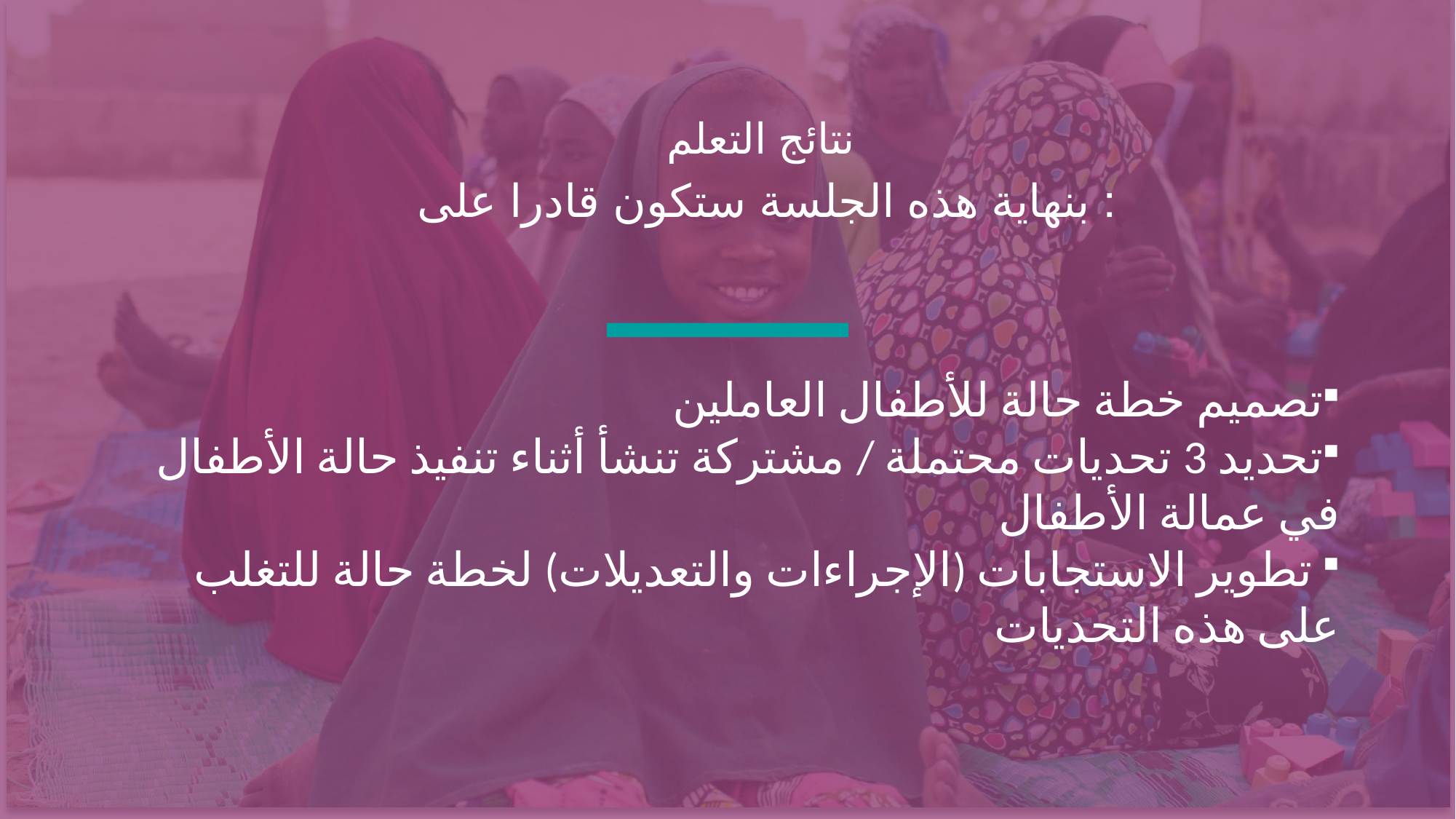

نتائج التعلم
بنهاية هذه الجلسة ستكون قادرا على :
تصميم خطة حالة للأطفال العاملين
تحديد 3 تحديات محتملة / مشتركة تنشأ أثناء تنفيذ حالة الأطفال في عمالة الأطفال
 تطوير الاستجابات (الإجراءات والتعديلات) لخطة حالة للتغلب على هذه التحديات